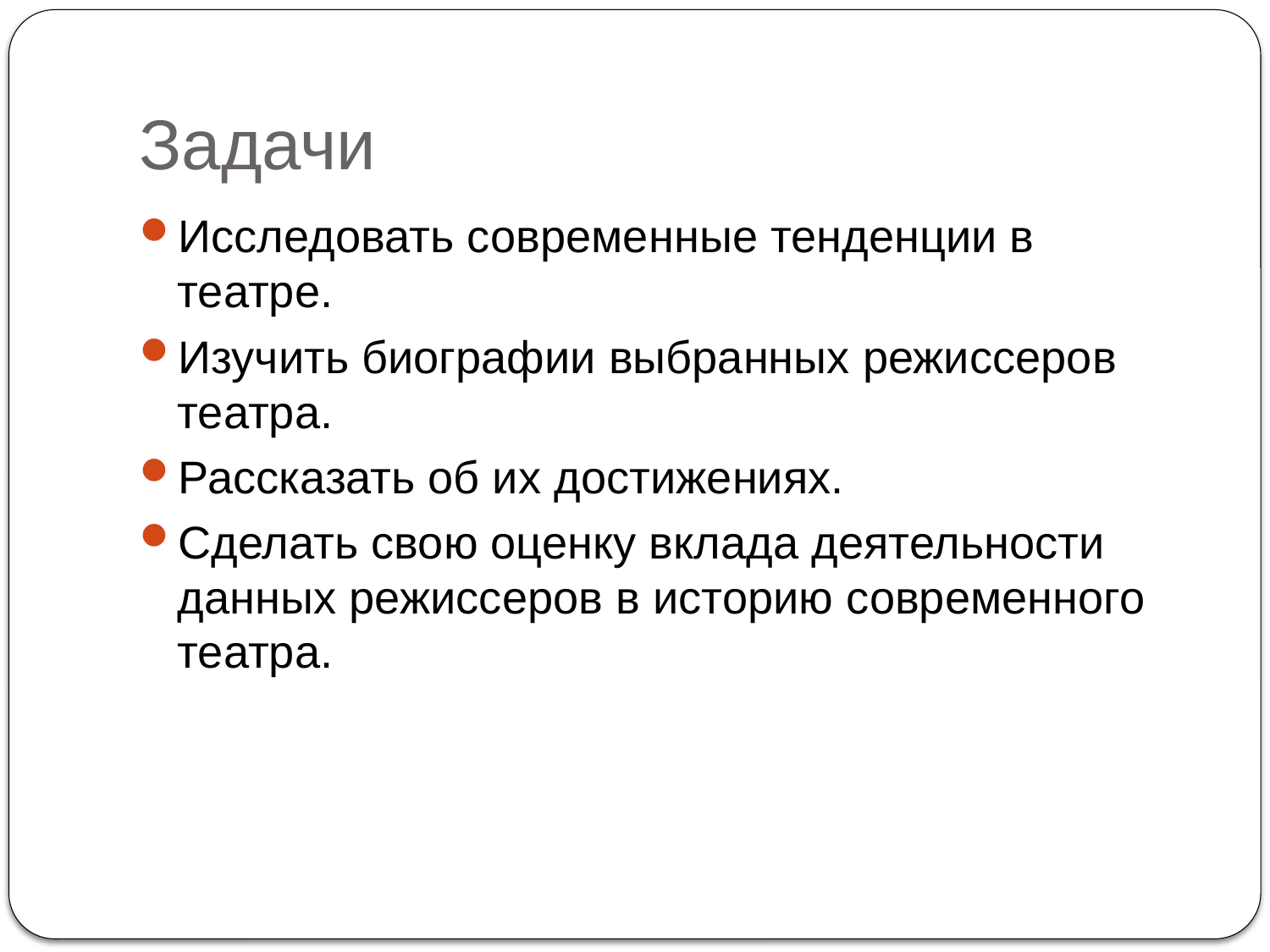

# Задачи
Исследовать современные тенденции в театре.
Изучить биографии выбранных режиссеров театра.
Рассказать об их достижениях.
Сделать свою оценку вклада деятельности данных режиссеров в историю современного театра.